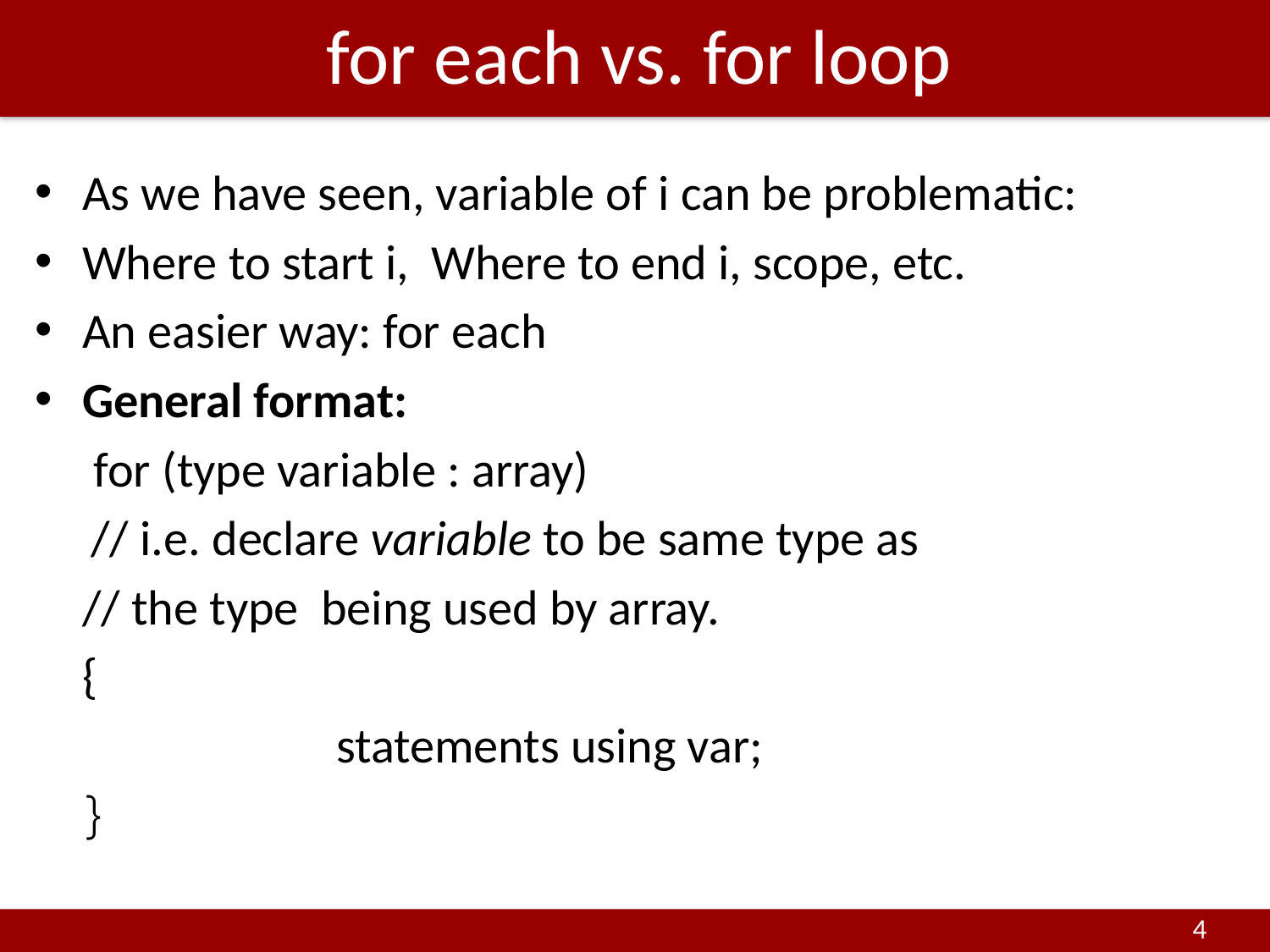

# for each vs. for loop
As we have seen, variable of i can be problematic:
Where to start i,  Where to end i, scope, etc.
An easier way: for each
General format:
	 for (type variable : array)
     // i.e. declare variable to be same type as
	// the type  being used by array.
	{
			statements using var;
 	}